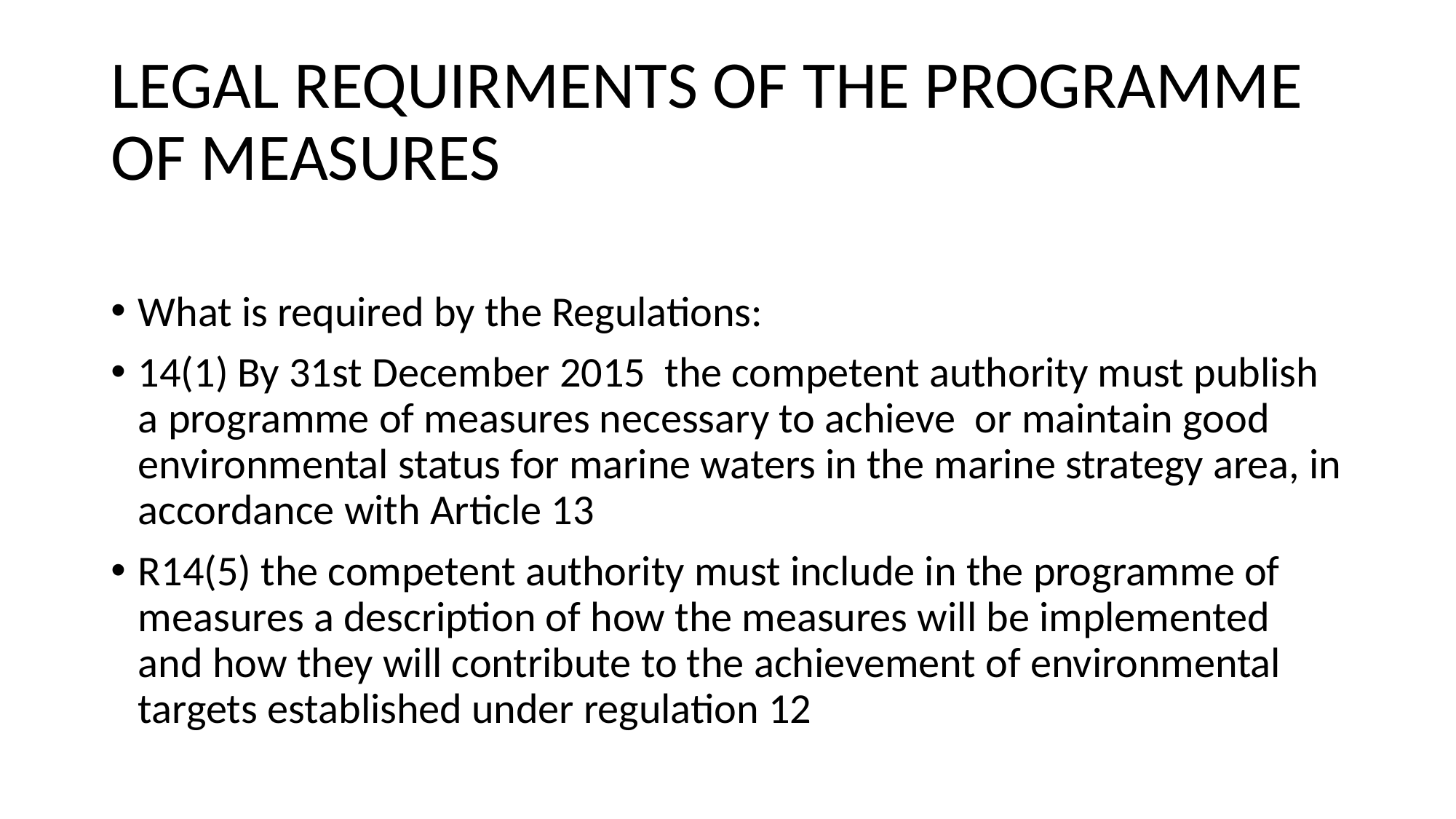

# LEGAL REQUIRMENTS OF THE PROGRAMME OF MEASURES

What is required by the Regulations:
14(1) By 31st December 2015  the competent authority must publish a programme of measures necessary to achieve  or maintain good environmental status for marine waters in the marine strategy area, in accordance with Article 13
R14(5) the competent authority must include in the programme of measures a description of how the measures will be implemented and how they will contribute to the achievement of environmental targets established under regulation 12